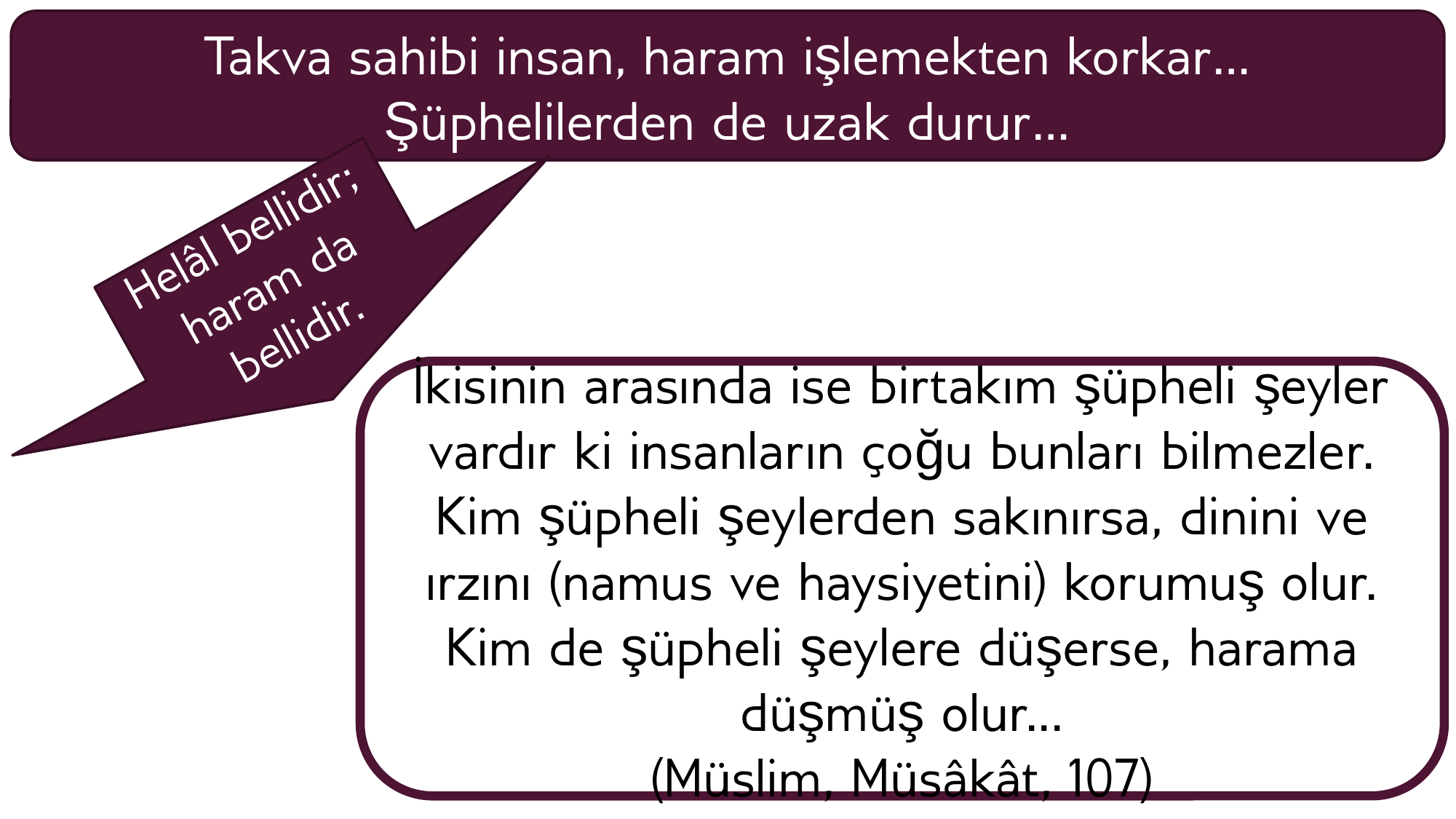

Helâl bellidir; haram da bellidir.
Takva sahibi insan, haram işlemekten korkar…
Şüphelilerden de uzak durur…
İkisinin arasında ise birtakım şüpheli şeyler vardır ki insanların çoğu bunları bilmezler. Kim şüpheli şeylerden sakınırsa, dinini ve ırzını (namus ve haysiyetini) korumuş olur. Kim de şüpheli şeylere düşerse, harama düşmüş olur...
(Müslim, Müsâkât, 107)